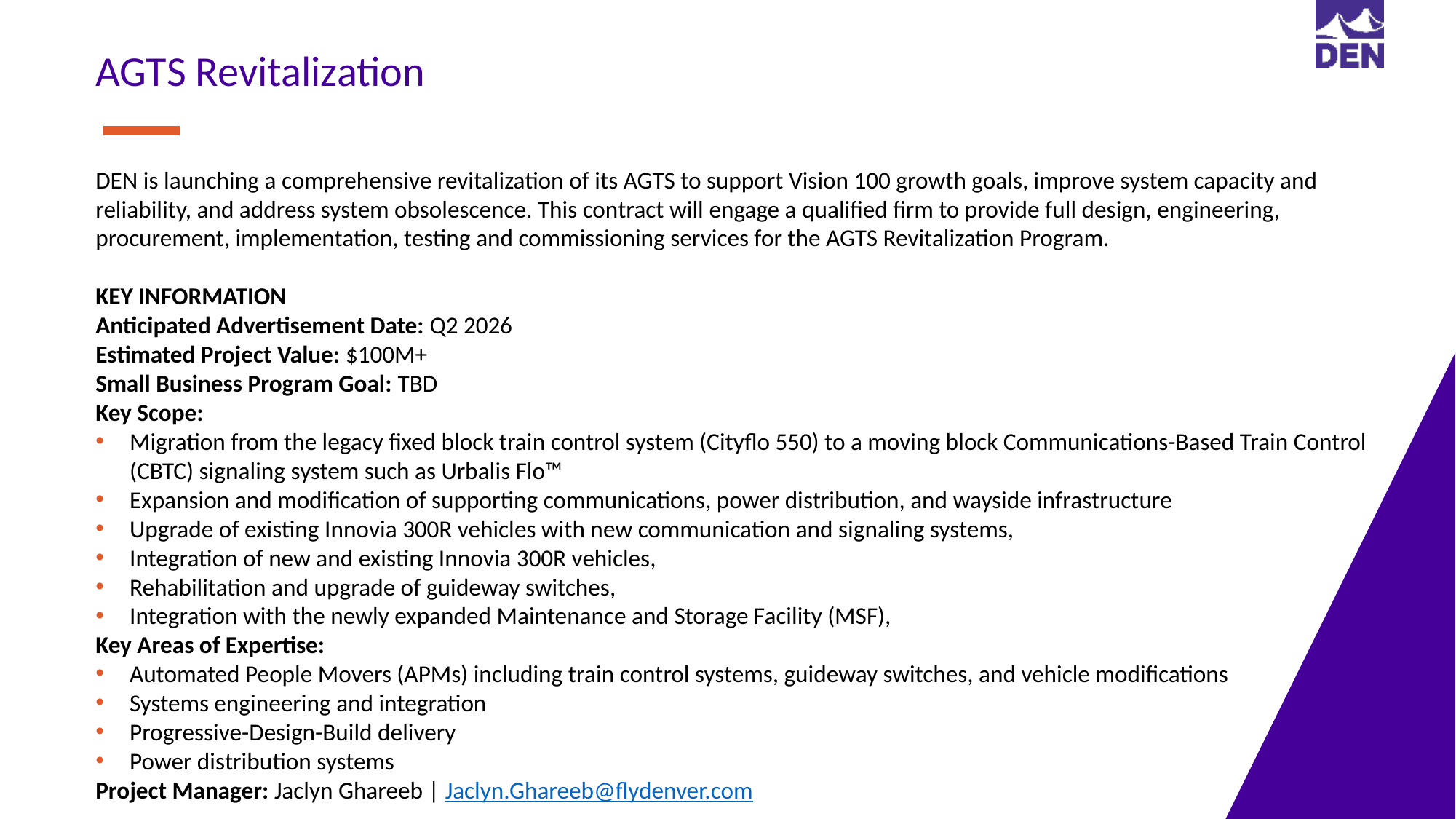

AGTS Revitalization
DEN is launching a comprehensive revitalization of its AGTS to support Vision 100 growth goals, improve system capacity and reliability, and address system obsolescence. This contract will engage a qualified firm to provide full design, engineering, procurement, implementation, testing and commissioning services for the AGTS Revitalization Program.

KEY INFORMATION
Anticipated Advertisement Date: Q2 2026
Estimated Project Value: $100M+
Small Business Program Goal: TBD
Key Scope:
Migration from the legacy fixed block train control system (Cityflo 550) to a moving block Communications-Based Train Control (CBTC) signaling system such as Urbalis Flo™
Expansion and modification of supporting communications, power distribution, and wayside infrastructure
Upgrade of existing Innovia 300R vehicles with new communication and signaling systems,
Integration of new and existing Innovia 300R vehicles,
Rehabilitation and upgrade of guideway switches,
Integration with the newly expanded Maintenance and Storage Facility (MSF),
Key Areas of Expertise:
Automated People Movers (APMs) including train control systems, guideway switches, and vehicle modifications
Systems engineering and integration
Progressive-Design-Build delivery
Power distribution systems
Project Manager: Jaclyn Ghareeb | Jaclyn.Ghareeb@flydenver.com